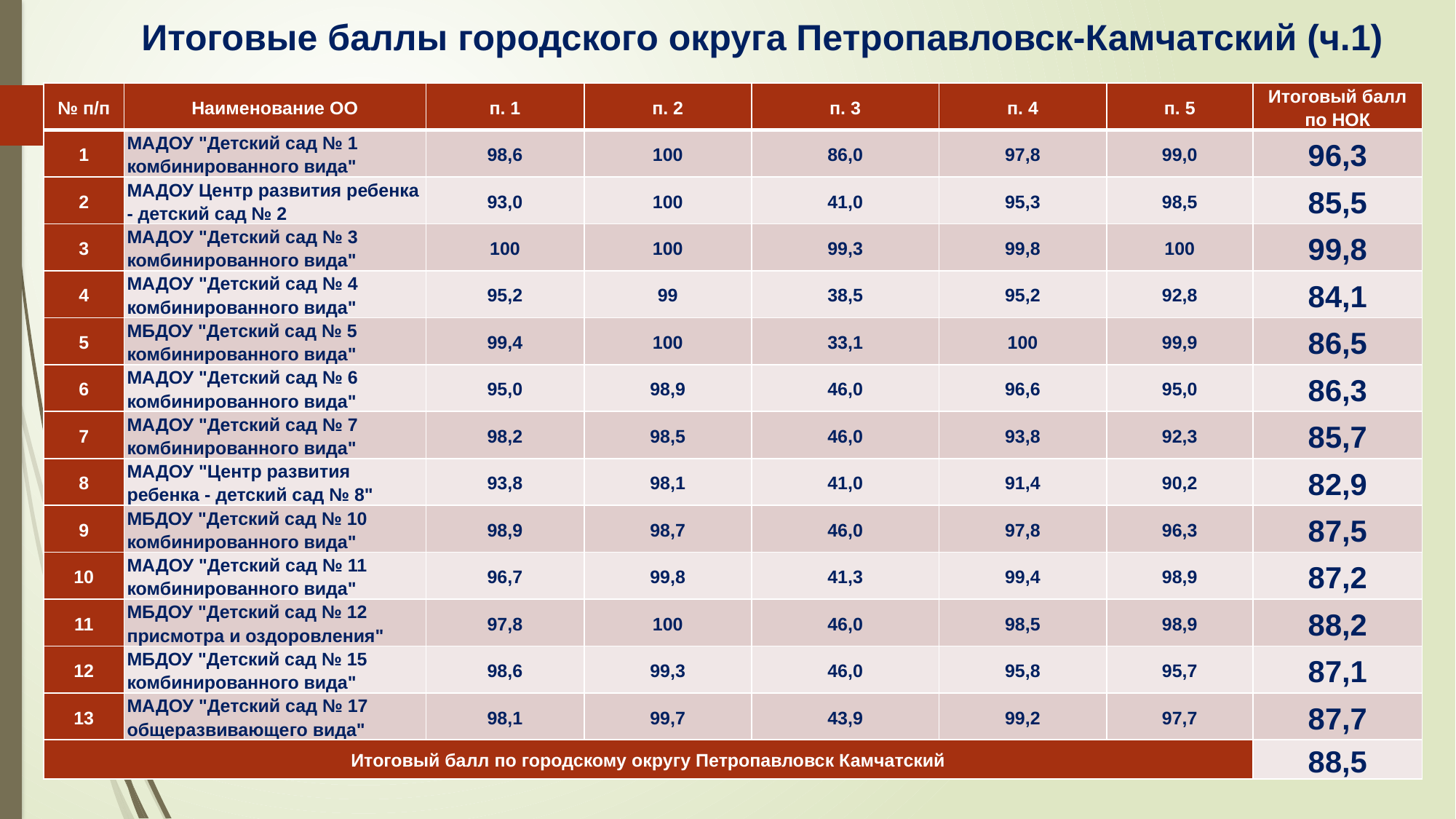

# Итоговые баллы городского округа Петропавловск-Камчатский (ч.1)
| № п/п | Наименование ОО | п. 1 | п. 2 | п. 3 | п. 4 | п. 5 | Итоговый балл по НОК |
| --- | --- | --- | --- | --- | --- | --- | --- |
| 1 | МАДОУ "Детский сад № 1 комбинированного вида" | 98,6 | 100 | 86,0 | 97,8 | 99,0 | 96,3 |
| 2 | МАДОУ Центр развития ребенка - детский сад № 2 | 93,0 | 100 | 41,0 | 95,3 | 98,5 | 85,5 |
| 3 | МАДОУ "Детский сад № 3 комбинированного вида" | 100 | 100 | 99,3 | 99,8 | 100 | 99,8 |
| 4 | МАДОУ "Детский сад № 4 комбинированного вида" | 95,2 | 99 | 38,5 | 95,2 | 92,8 | 84,1 |
| 5 | МБДОУ "Детский сад № 5 комбинированного вида" | 99,4 | 100 | 33,1 | 100 | 99,9 | 86,5 |
| 6 | МАДОУ "Детский сад № 6 комбинированного вида" | 95,0 | 98,9 | 46,0 | 96,6 | 95,0 | 86,3 |
| 7 | МАДОУ "Детский сад № 7 комбинированного вида" | 98,2 | 98,5 | 46,0 | 93,8 | 92,3 | 85,7 |
| 8 | МАДОУ "Центр развития ребенка - детский сад № 8" | 93,8 | 98,1 | 41,0 | 91,4 | 90,2 | 82,9 |
| 9 | МБДОУ "Детский сад № 10 комбинированного вида" | 98,9 | 98,7 | 46,0 | 97,8 | 96,3 | 87,5 |
| 10 | МАДОУ "Детский сад № 11 комбинированного вида" | 96,7 | 99,8 | 41,3 | 99,4 | 98,9 | 87,2 |
| 11 | МБДОУ "Детский сад № 12 присмотра и оздоровления" | 97,8 | 100 | 46,0 | 98,5 | 98,9 | 88,2 |
| 12 | МБДОУ "Детский сад № 15 комбинированного вида" | 98,6 | 99,3 | 46,0 | 95,8 | 95,7 | 87,1 |
| 13 | МАДОУ "Детский сад № 17 общеразвивающего вида" | 98,1 | 99,7 | 43,9 | 99,2 | 97,7 | 87,7 |
| Итоговый балл по городскому округу Петропавловск Камчатский |  |  |  |  |  |  | 88,5 |